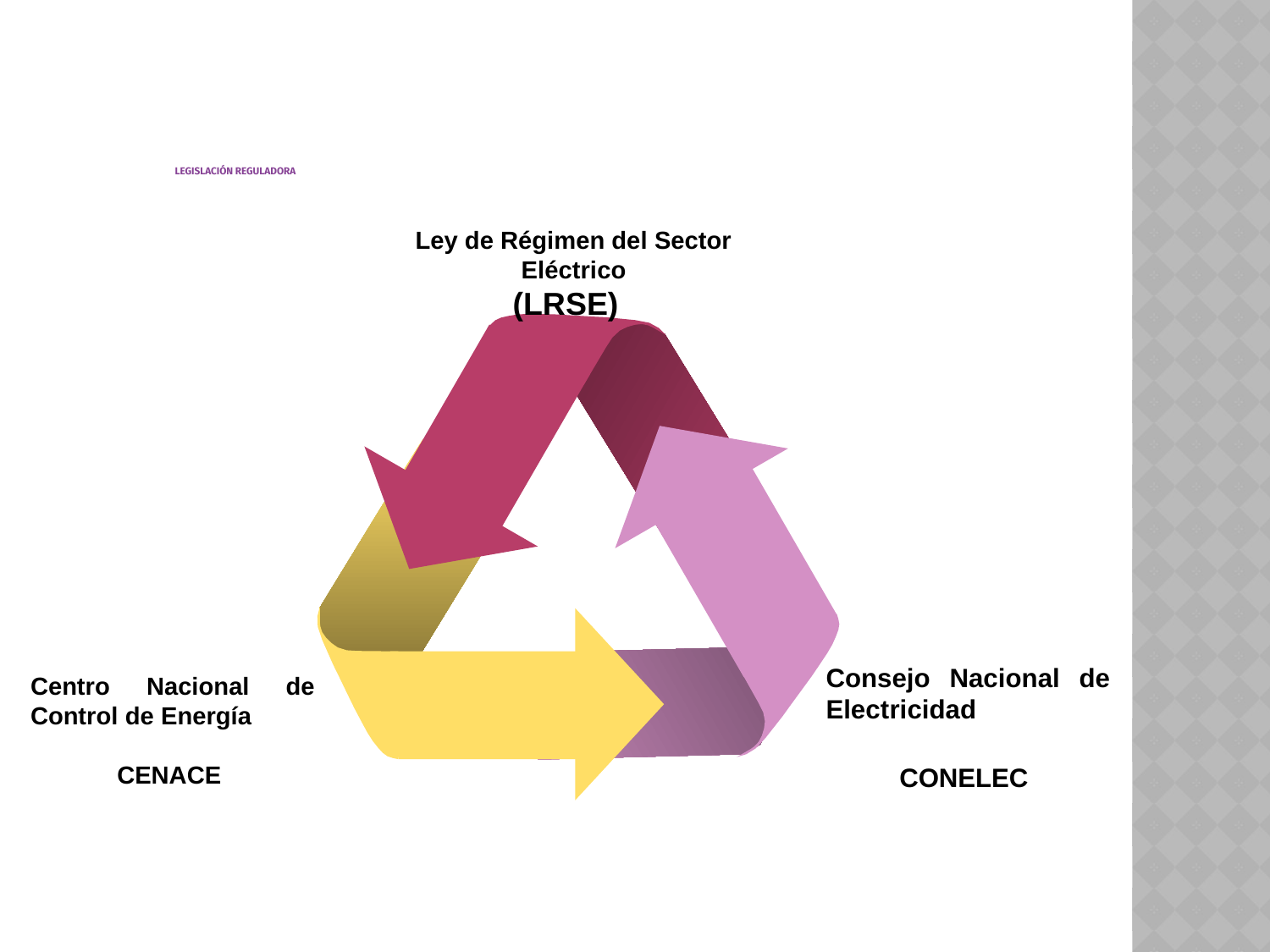

# Legislación reguladora
Ley de Régimen del Sector Eléctrico
(LRSE)

Consejo Nacional de Electricidad

CONELEC
Centro Nacional de Control de Energía

CENACE